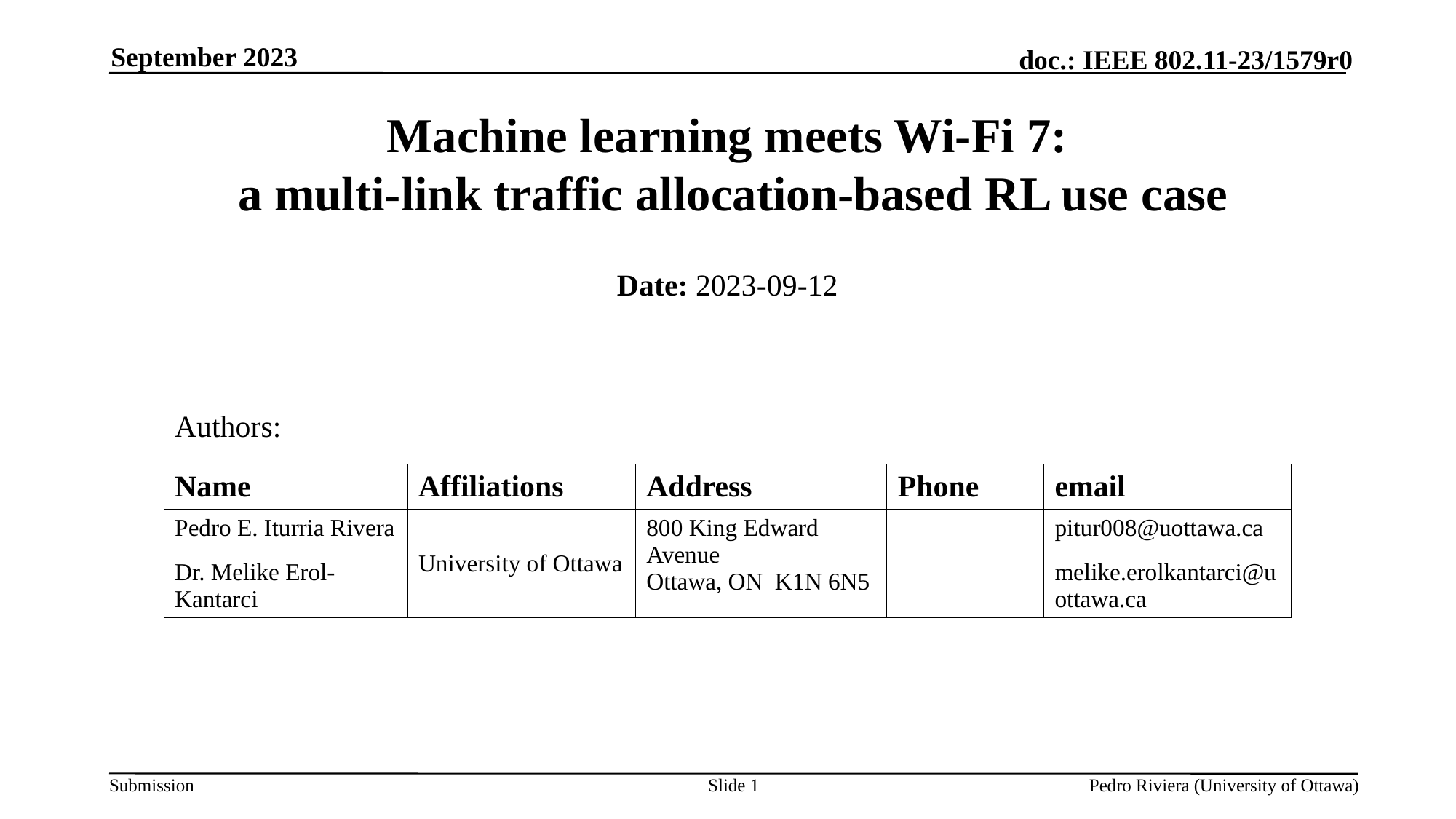

September 2023
# Machine learning meets Wi-Fi 7: a multi-link traffic allocation-based RL use case
Date: 2023-09-12
Authors:
| Name | Affiliations | Address | Phone | email |
| --- | --- | --- | --- | --- |
| Pedro E. Iturria Rivera | University of Ottawa | 800 King Edward Avenue Ottawa, ON K1N 6N5 |  | pitur008@uottawa.ca |
| Dr. Melike Erol-Kantarci |  |  |  | melike.erolkantarci@uottawa.ca |
Slide 1
Pedro Riviera (University of Ottawa)